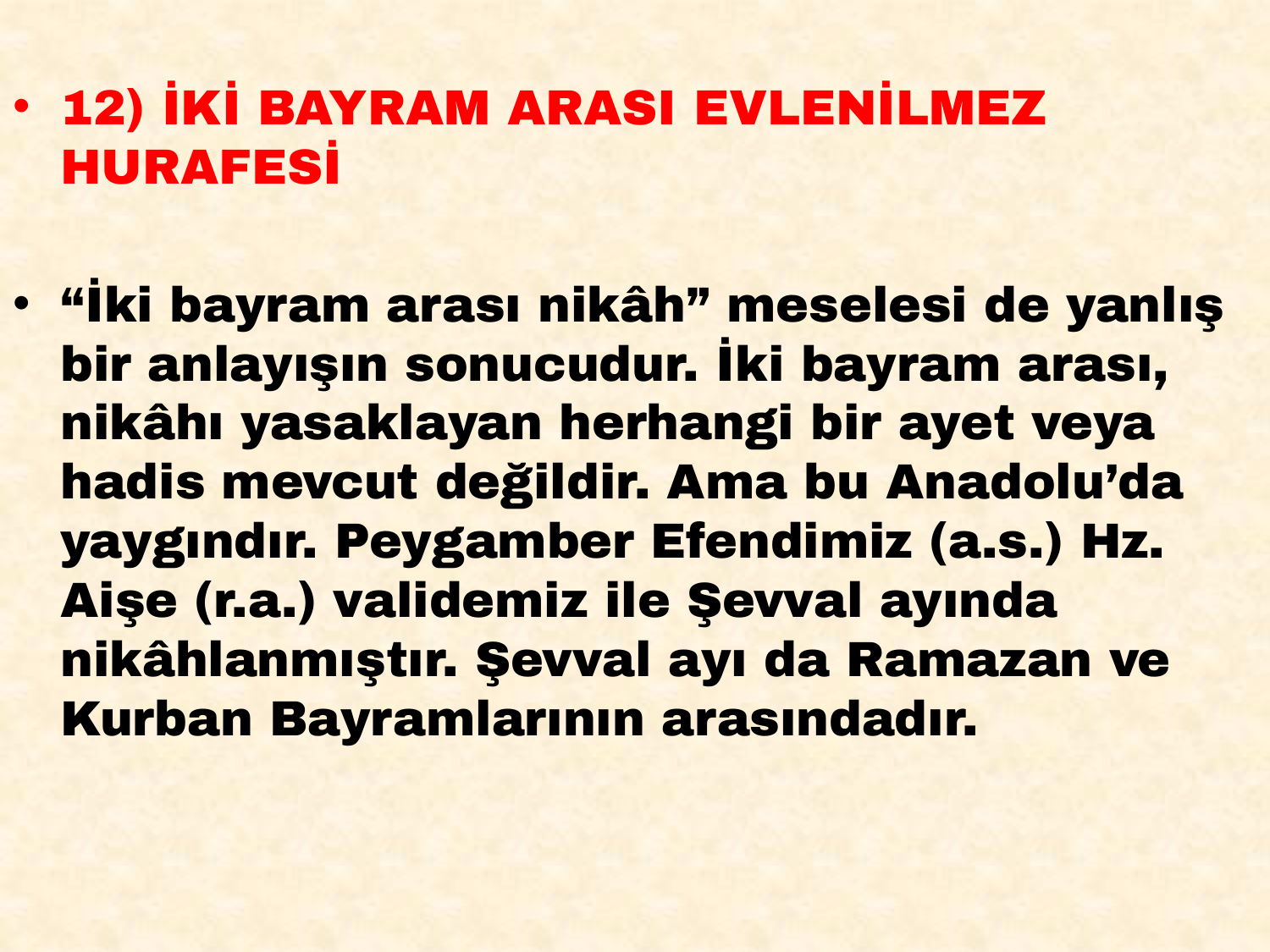

12) İKİ BAYRAM ARASI EVLENİLMEZ HURAFESİ

“İki bayram arası nikâh” meselesi de yanlış bir anlayışın sonucudur. İki bayram arası, nikâhı yasaklayan herhangi bir ayet veya hadis mevcut değildir. Ama bu Anadolu’da yaygındır. Peygamber Efendimiz (a.s.) Hz. Aişe (r.a.) validemiz ile Şevval ayında nikâhlanmıştır. Şevval ayı da Ramazan ve Kurban Bayramlarının arasındadır.